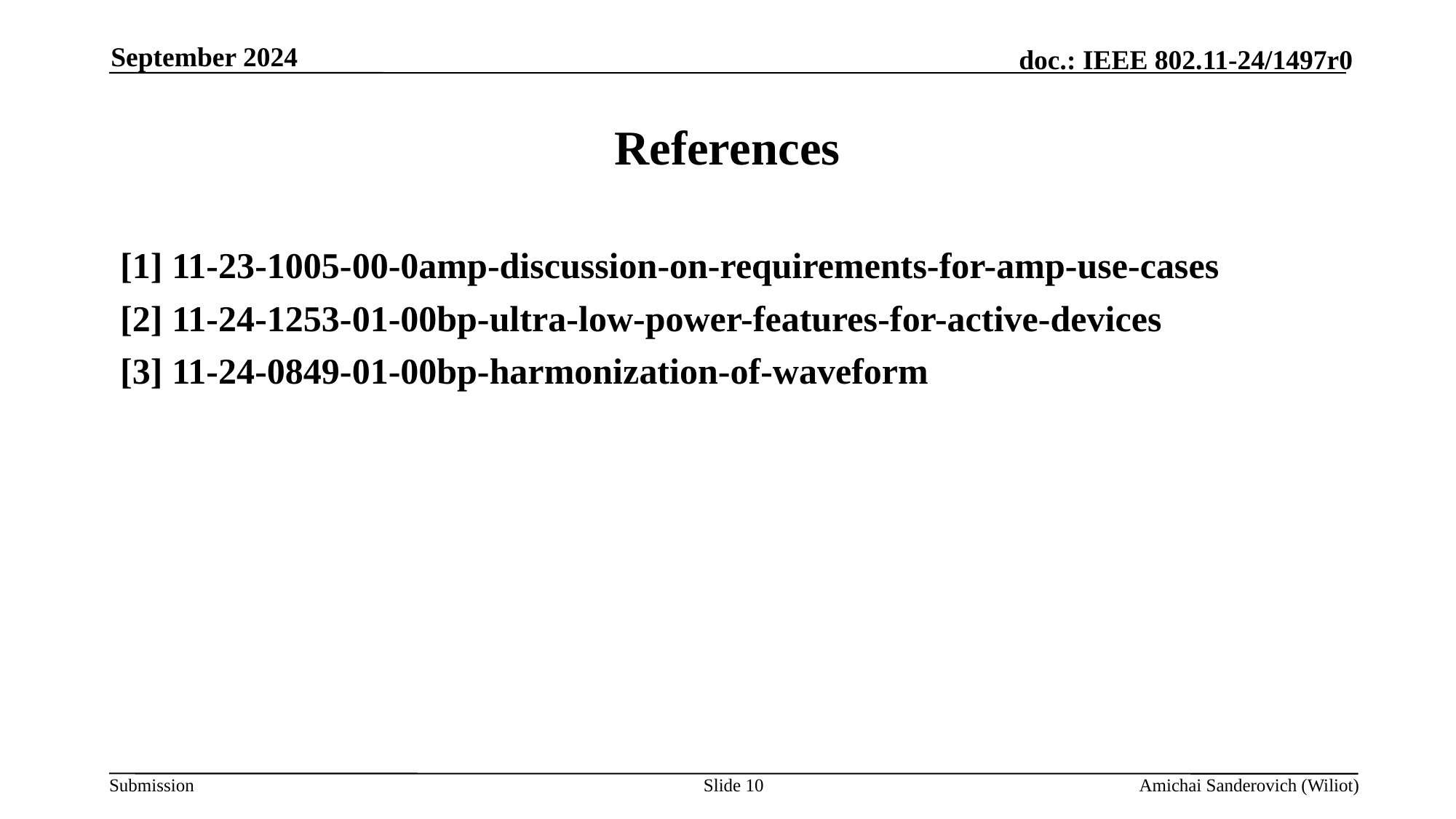

September 2024
# References
[1] 11-23-1005-00-0amp-discussion-on-requirements-for-amp-use-cases
[2] 11-24-1253-01-00bp-ultra-low-power-features-for-active-devices
[3] 11-24-0849-01-00bp-harmonization-of-waveform

Slide 10
Amichai Sanderovich (Wiliot)